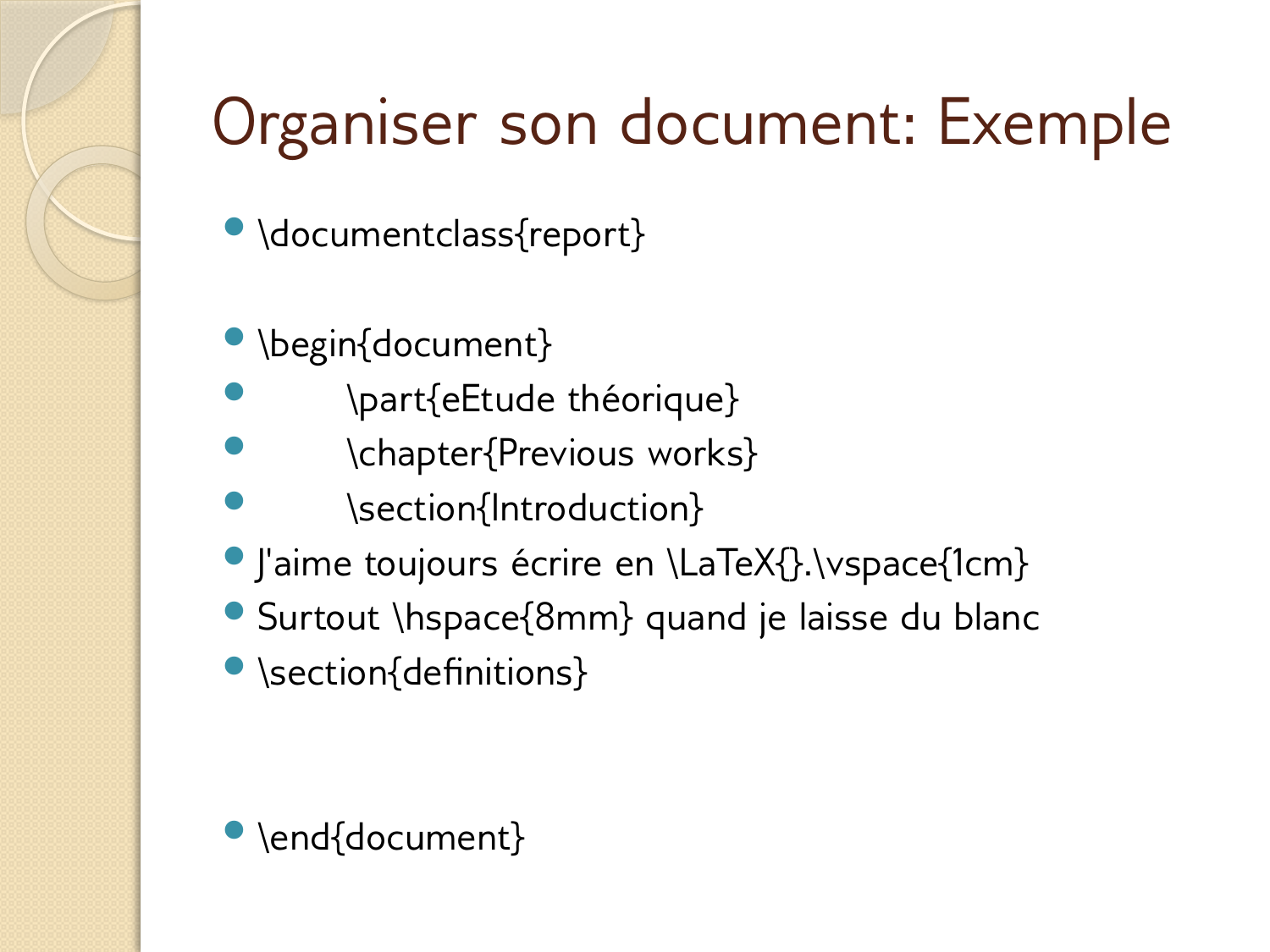

# Organiser son document: Exemple
\documentclass{report}

\begin{document}
	\part{eEtude théorique}
	\chapter{Previous works}
	\section{Introduction}
J'aime toujours écrire en \LaTeX{}.\vspace{1cm}
Surtout \hspace{8mm} quand je laisse du blanc
\section{definitions}

\end{document}